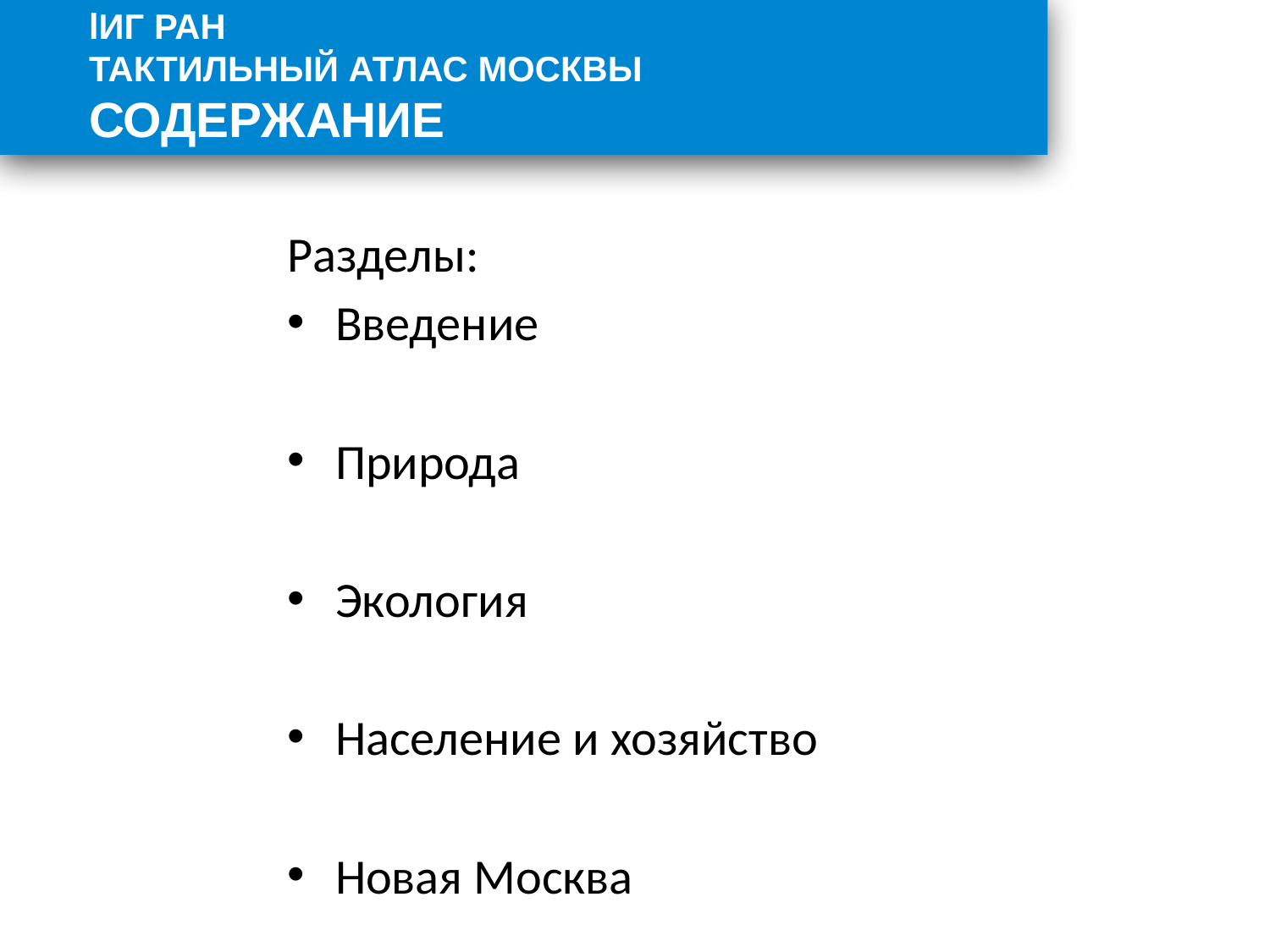

IИГ РАН
ТАКТИЛЬНЫЙ АТЛАС МОСКВЫ
СОДЕРЖАНИЕ
Разделы:
Введение

Природа

Экология

Население и хозяйство

Новая Москва